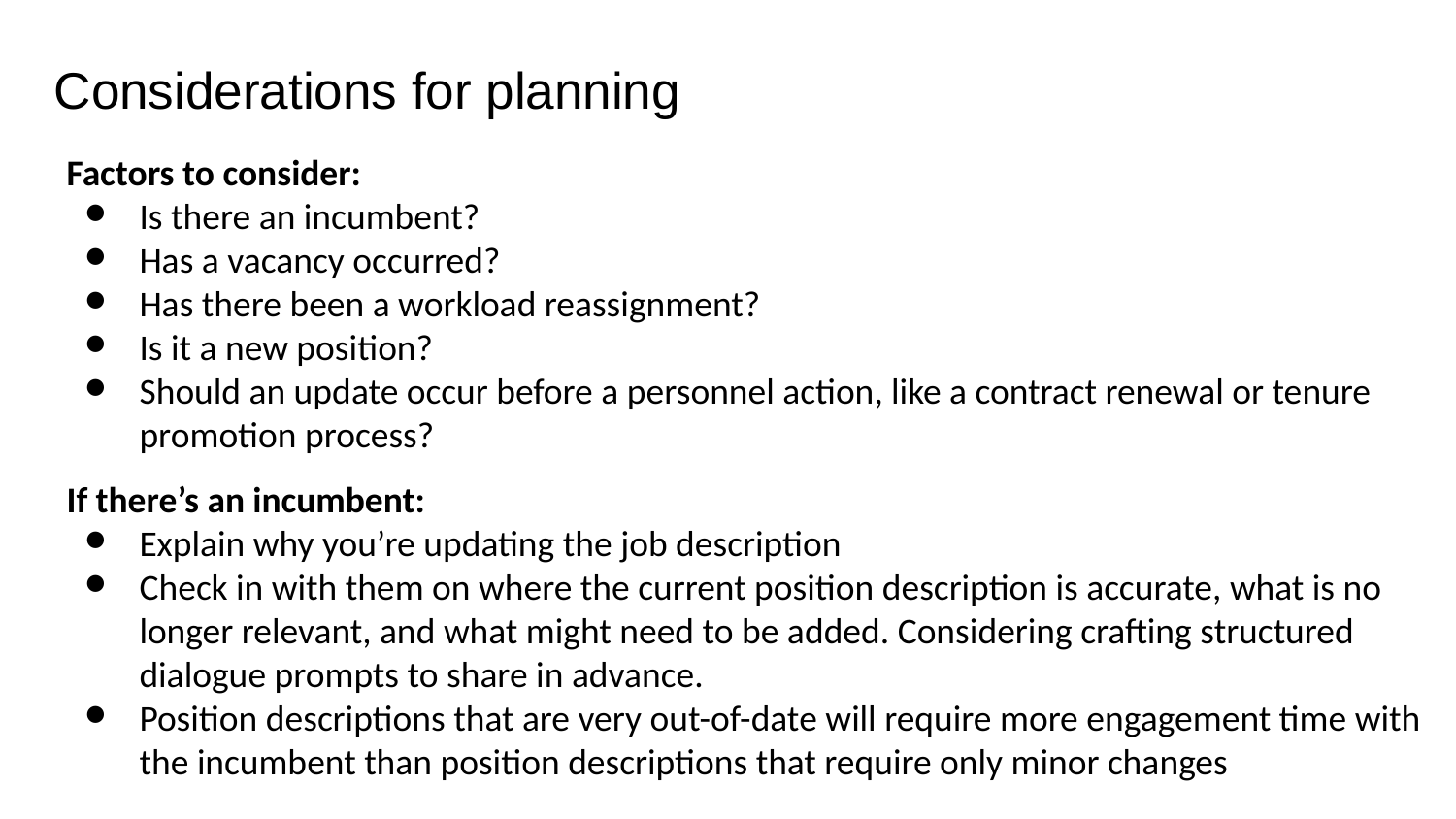

# Considerations for planning
Factors to consider:
Is there an incumbent?
Has a vacancy occurred?
Has there been a workload reassignment?
Is it a new position?
Should an update occur before a personnel action, like a contract renewal or tenure promotion process?

If there’s an incumbent:
Explain why you’re updating the job description
Check in with them on where the current position description is accurate, what is no longer relevant, and what might need to be added. Considering crafting structured dialogue prompts to share in advance.
Position descriptions that are very out-of-date will require more engagement time with the incumbent than position descriptions that require only minor changes